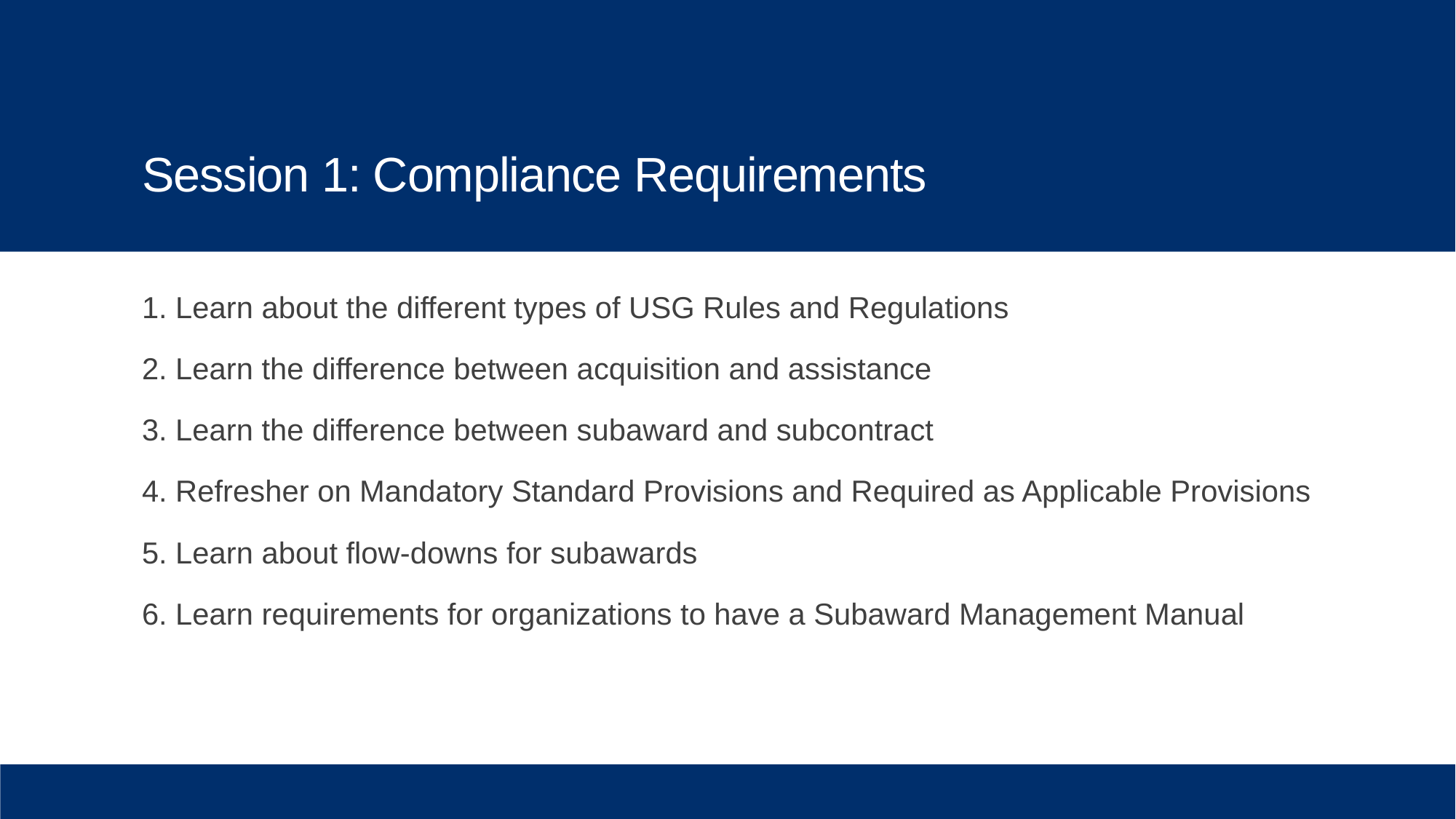

# Session 1: Compliance Requirements
1. Learn about the different types of USG Rules and Regulations
2. Learn the difference between acquisition and assistance
3. Learn the difference between subaward and subcontract
4. Refresher on Mandatory Standard Provisions and Required as Applicable Provisions
5. Learn about flow-downs for subawards
6. Learn requirements for organizations to have a Subaward Management Manual